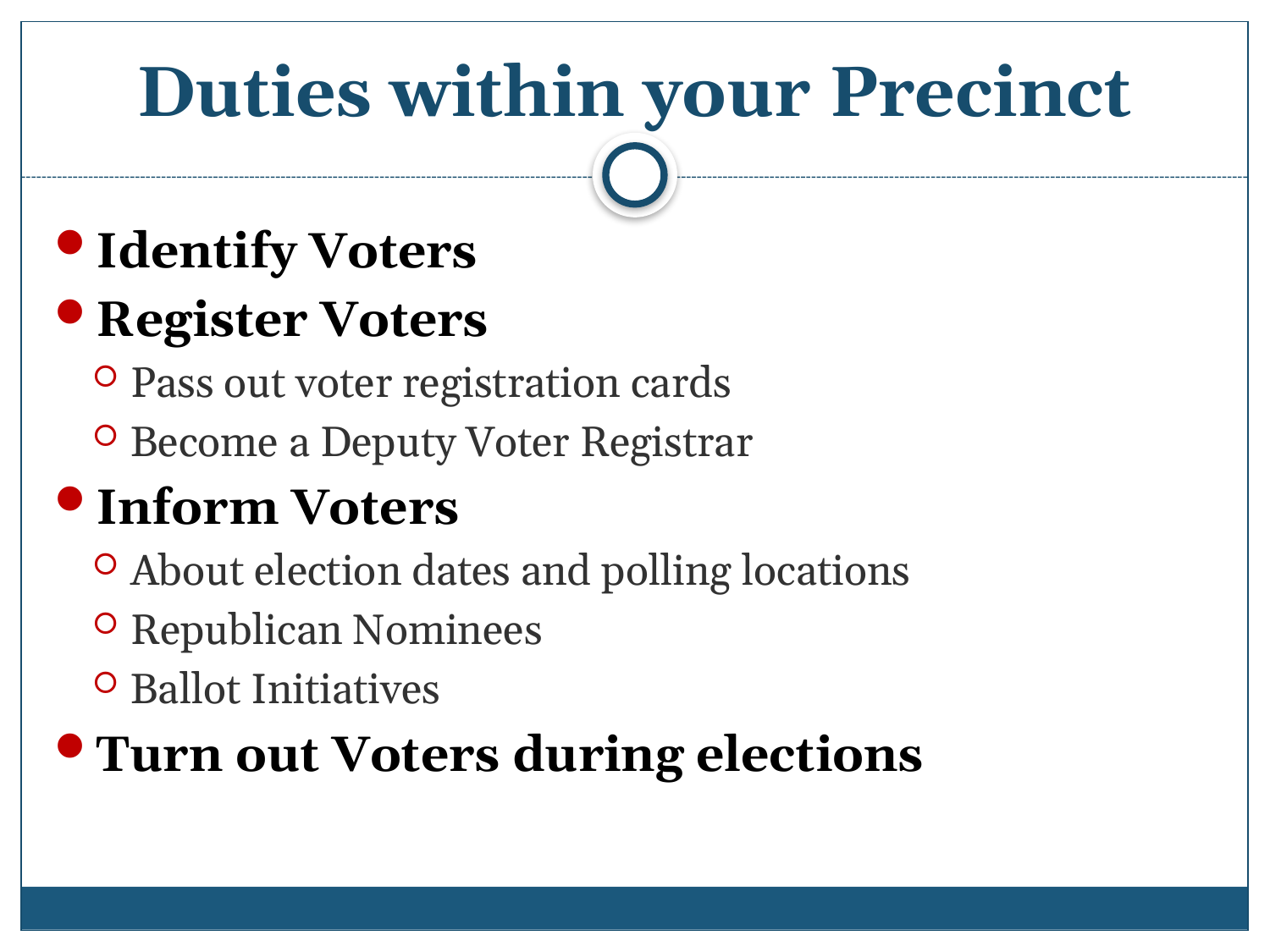

# Duties within your Precinct
Identify Voters
Register Voters
Pass out voter registration cards
Become a Deputy Voter Registrar
Inform Voters
About election dates and polling locations
Republican Nominees
Ballot Initiatives
Turn out Voters during elections